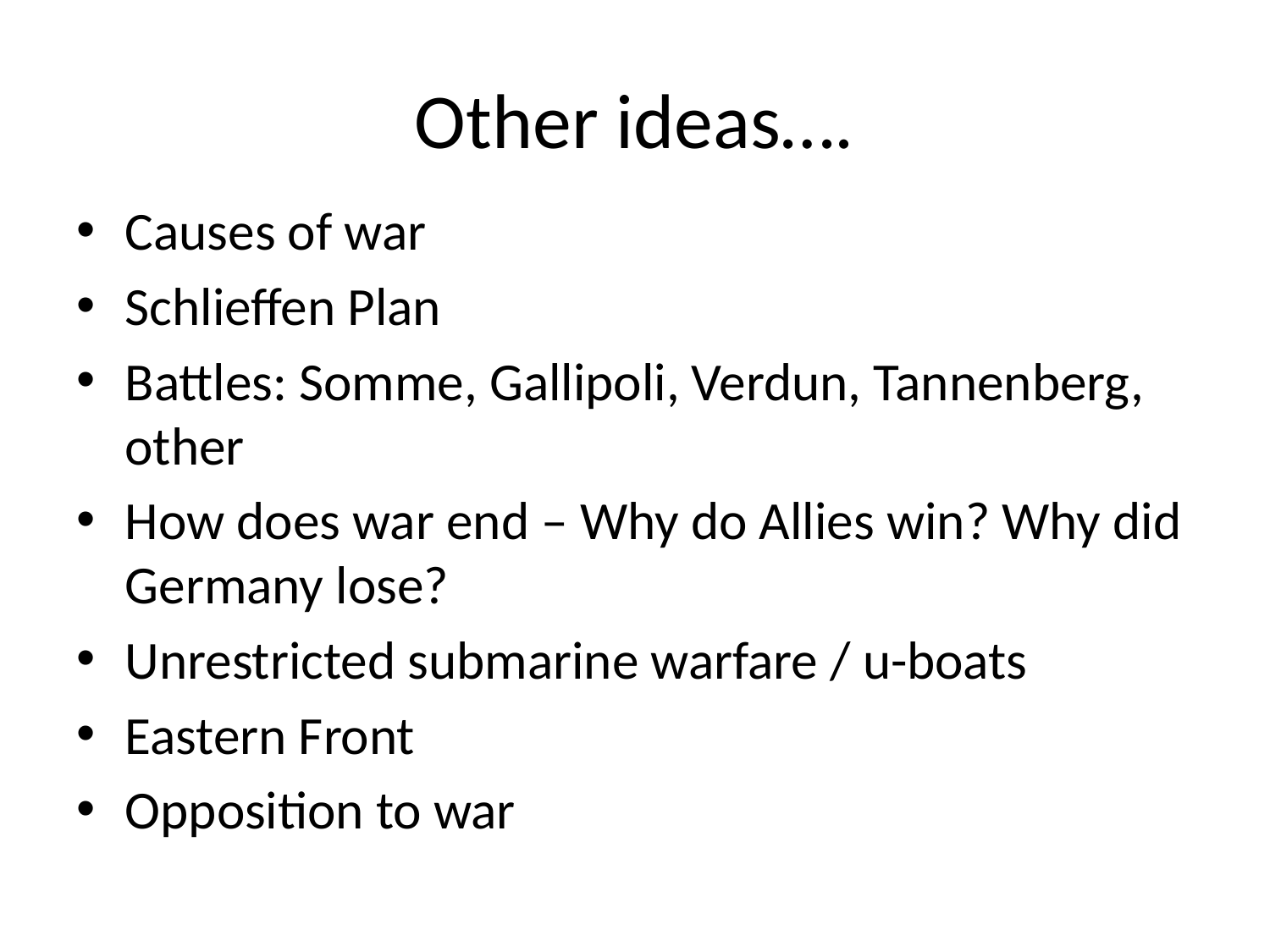

# Other ideas….
Causes of war
Schlieffen Plan
Battles: Somme, Gallipoli, Verdun, Tannenberg, other
How does war end – Why do Allies win? Why did Germany lose?
Unrestricted submarine warfare / u-boats
Eastern Front
Opposition to war